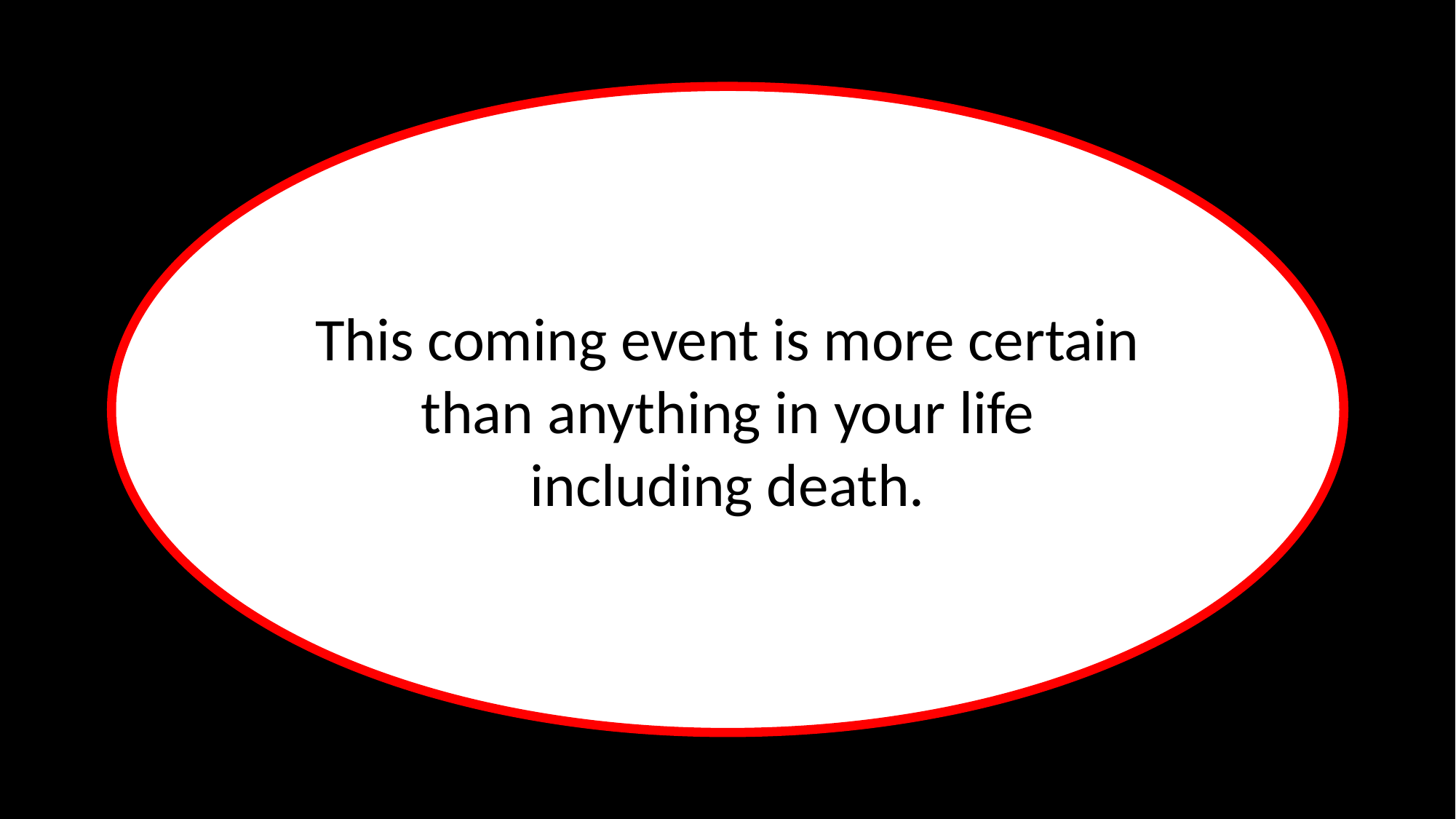

This coming event is more certain than anything in your life
including death.